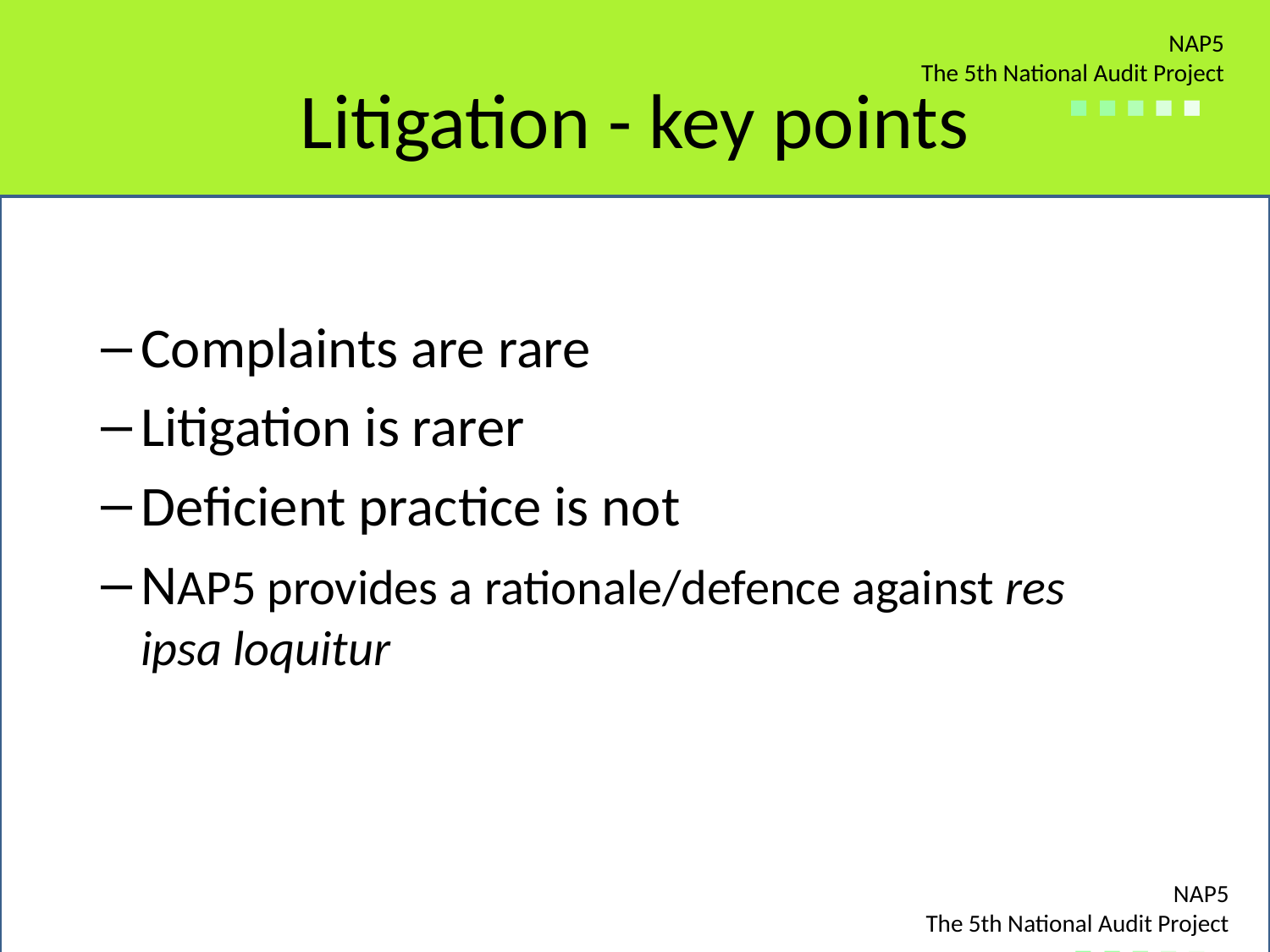

# Litigation - key points

Complaints are rare
Litigation is rarer
Deficient practice is not
NAP5 provides a rationale/defence against res ipsa loquitur